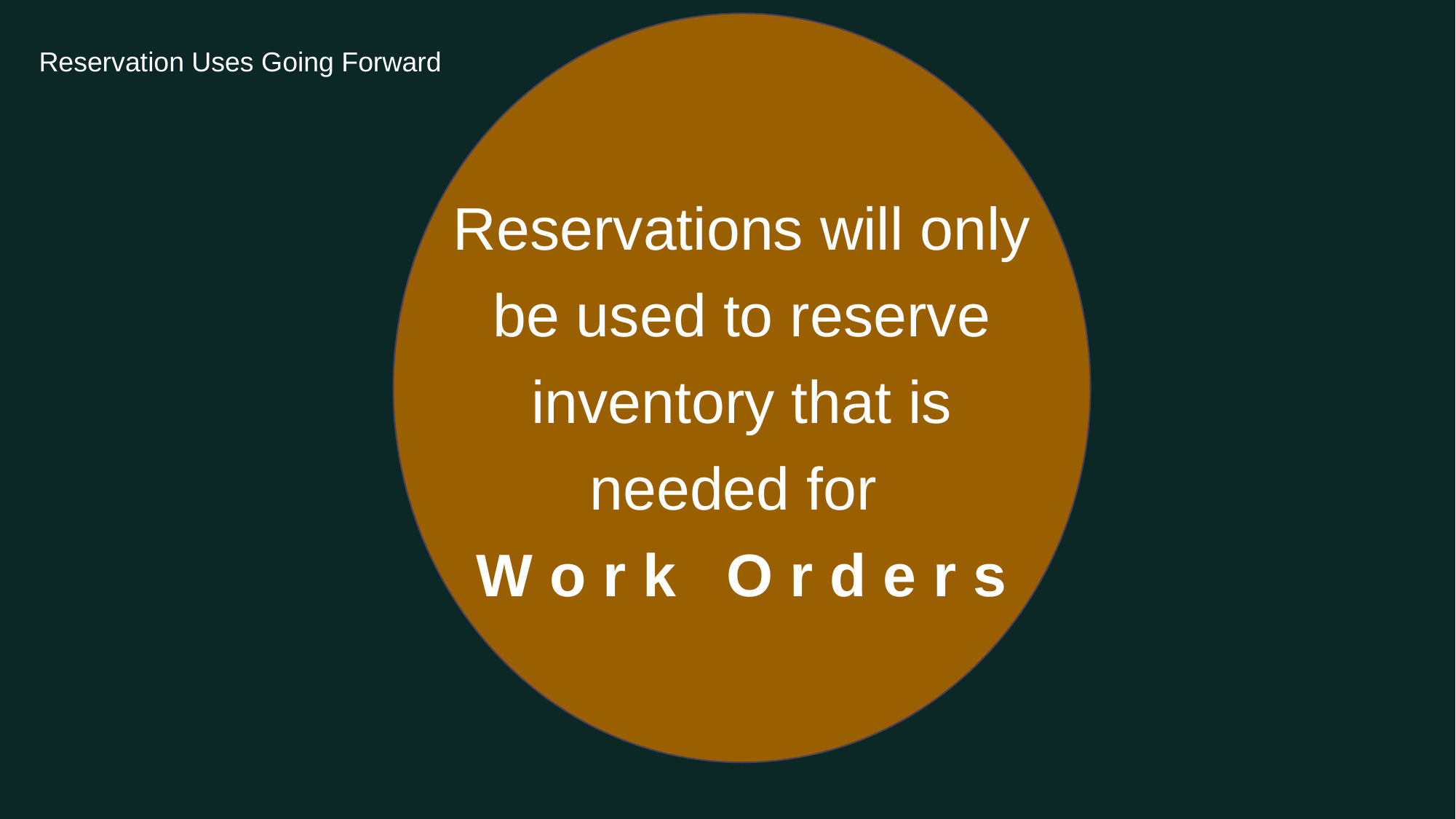

Reservation Uses Going Forward
# Reservations will only be used to reserve inventory that is needed for W o r k   O r d e r s